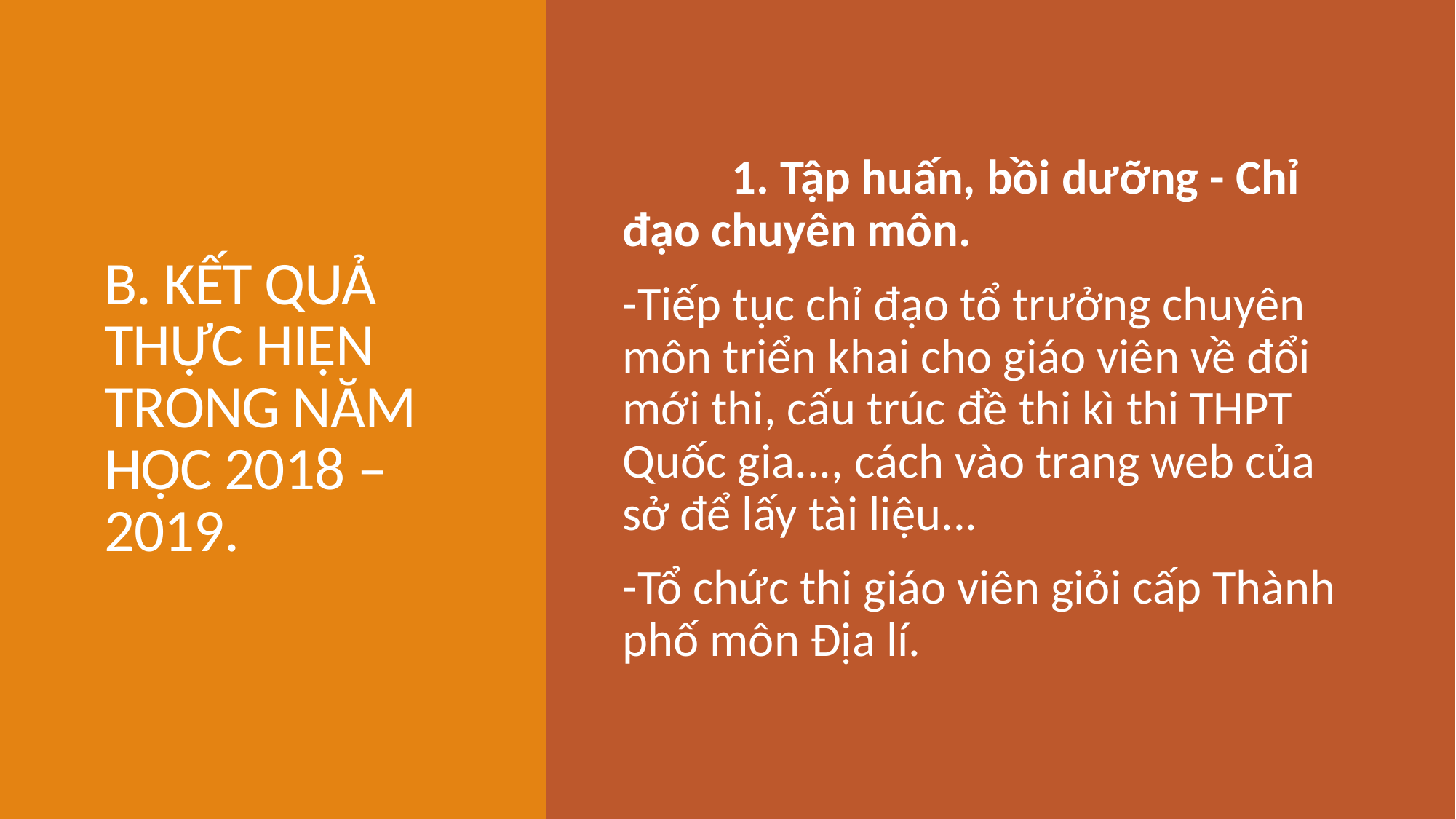

# B. KẾT QUẢ THỰC HIỆN TRONG NĂM HỌC 2018 – 2019.
 	1. Tập huấn, bồi dưỡng - Chỉ đạo chuyên môn.
-Tiếp tục chỉ đạo tổ trưởng chuyên môn triển khai cho giáo viên về đổi mới thi, cấu trúc đề thi kì thi THPT Quốc gia..., cách vào trang web của sở để lấy tài liệu...
-Tổ chức thi giáo viên giỏi cấp Thành phố môn Địa lí.